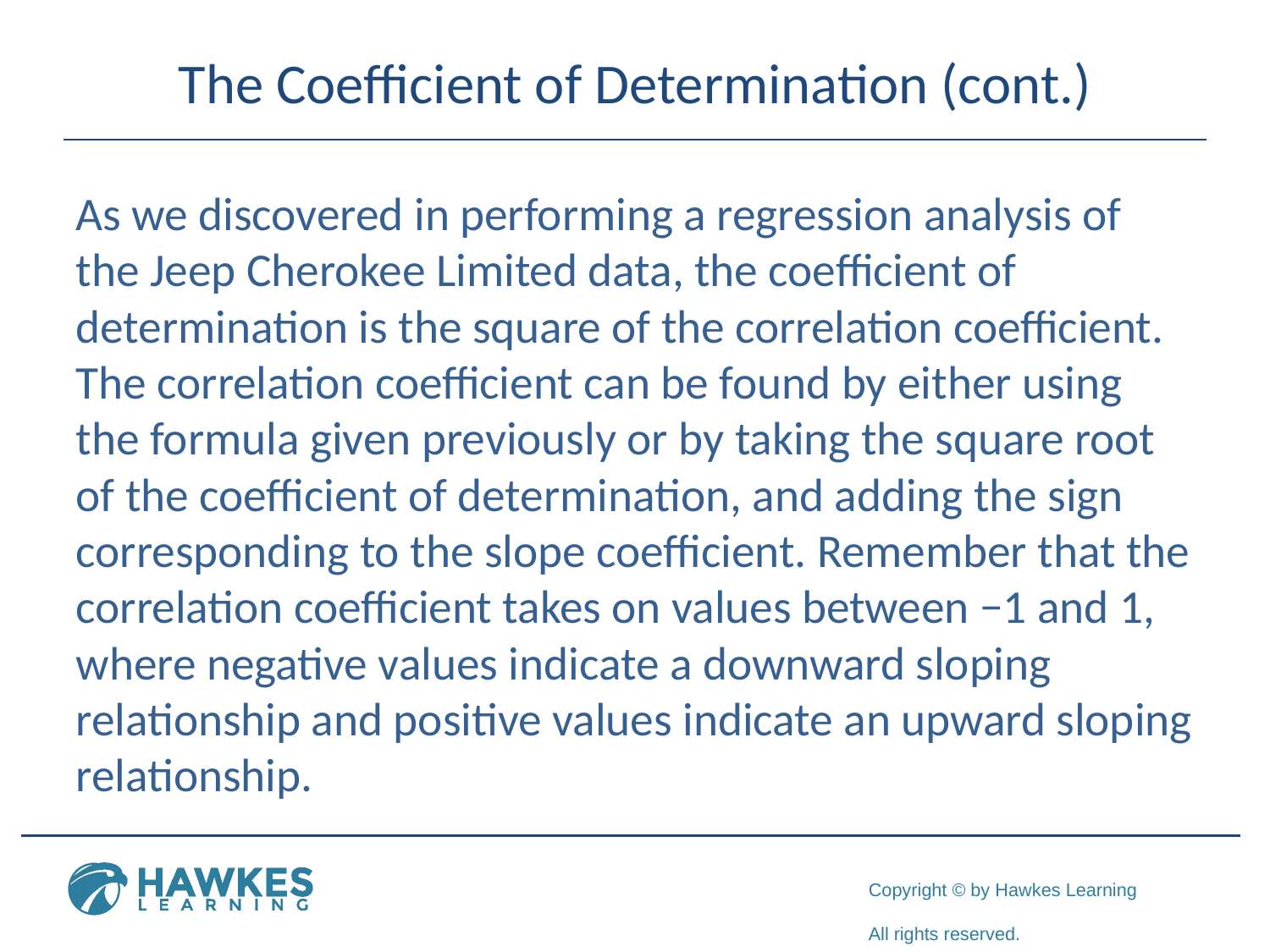

# The Coefficient of Determination (cont.)
As we discovered in performing a regression analysis of the Jeep Cherokee Limited data, the coefficient of determination is the square of the correlation coefficient. The correlation coefficient can be found by either using the formula given previously or by taking the square root of the coefficient of determination, and adding the sign corresponding to the slope coefficient. Remember that the correlation coefficient takes on values between −1 and 1, where negative values indicate a downward sloping relationship and positive values indicate an upward sloping relationship.